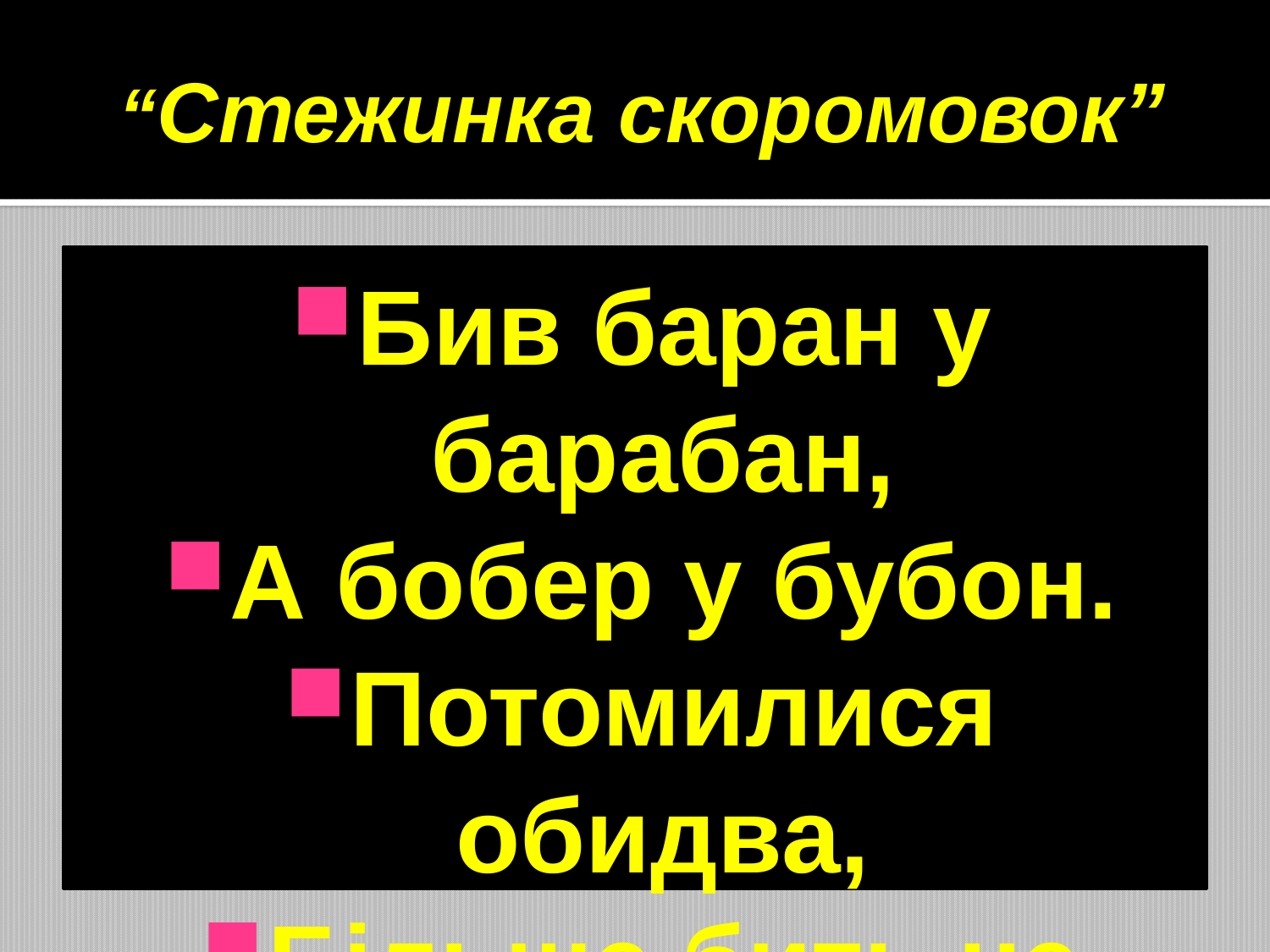

# “Стежинка скоромовок”
Бив баран у барабан,
А бобер у бубон.
Потомилися обидва,
Більше бить не будуть.